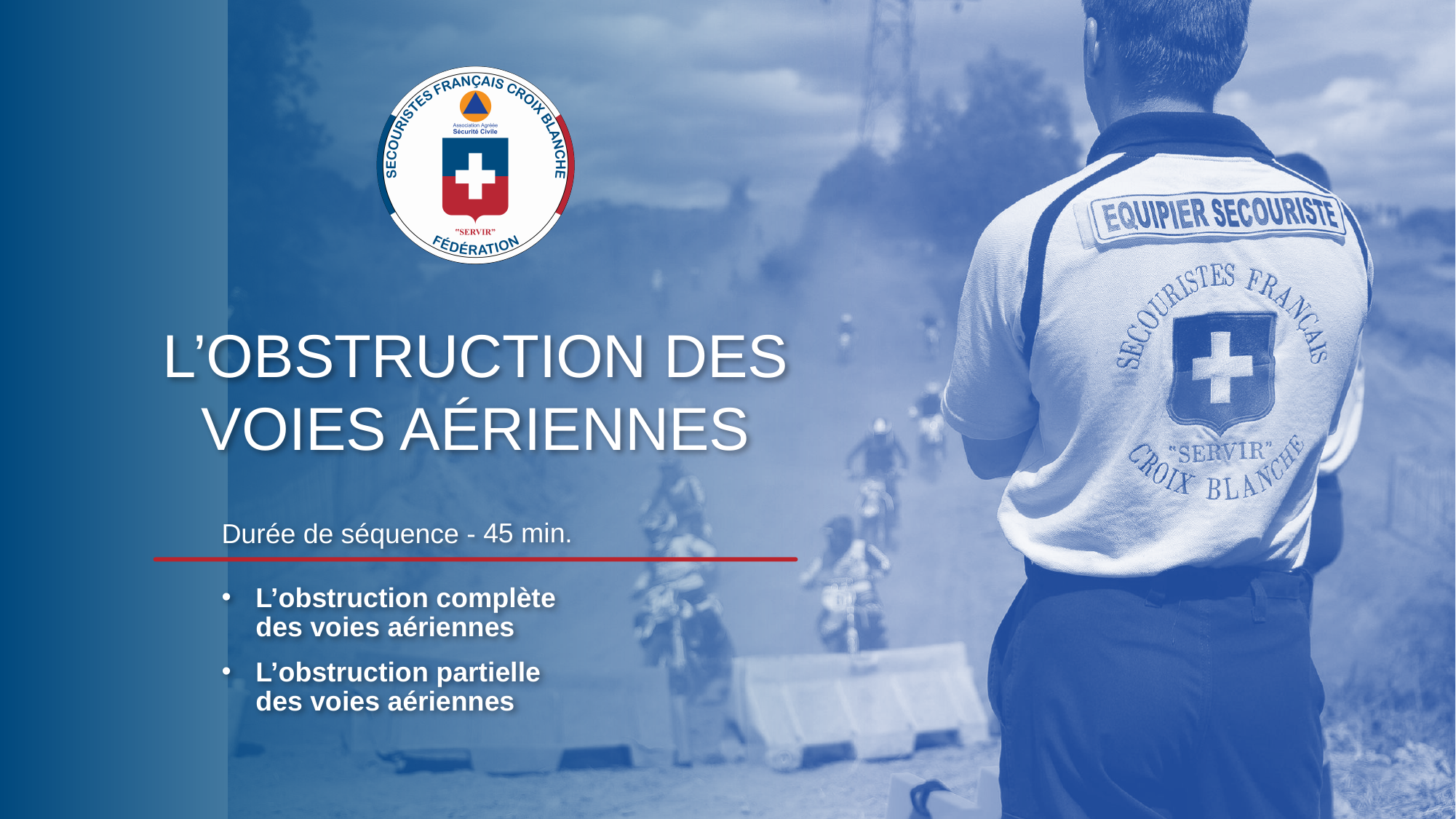

45 min.
L’obstruction complète
des voies aériennes
L’obstruction partielle
des voies aériennes